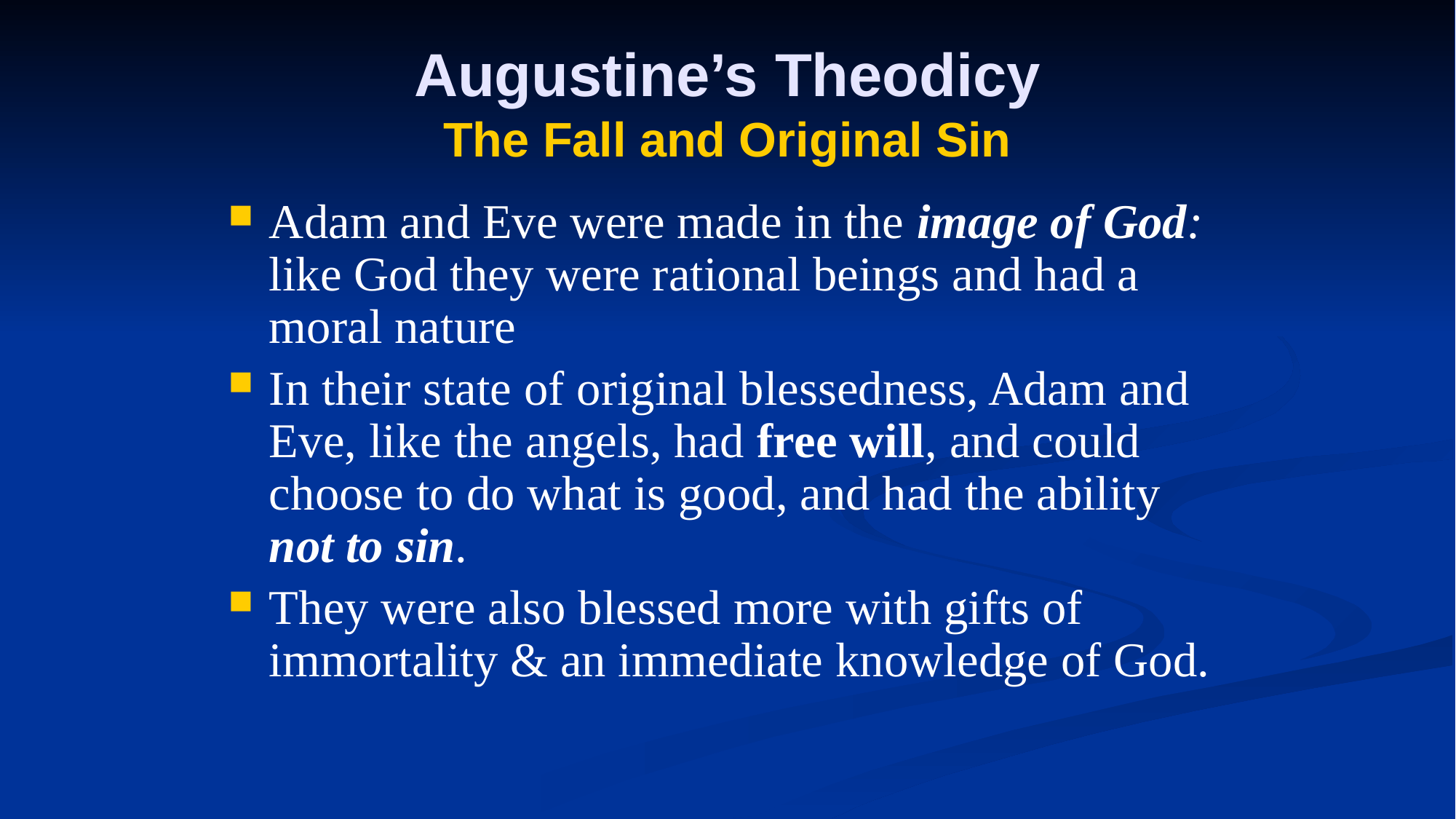

# Augustine’s Theodicy The Fall and Original Sin
Adam and Eve were made in the image of God: like God they were rational beings and had a moral nature
In their state of original blessedness, Adam and Eve, like the angels, had free will, and could choose to do what is good, and had the ability not to sin.
They were also blessed more with gifts of immortality & an immediate knowledge of God.